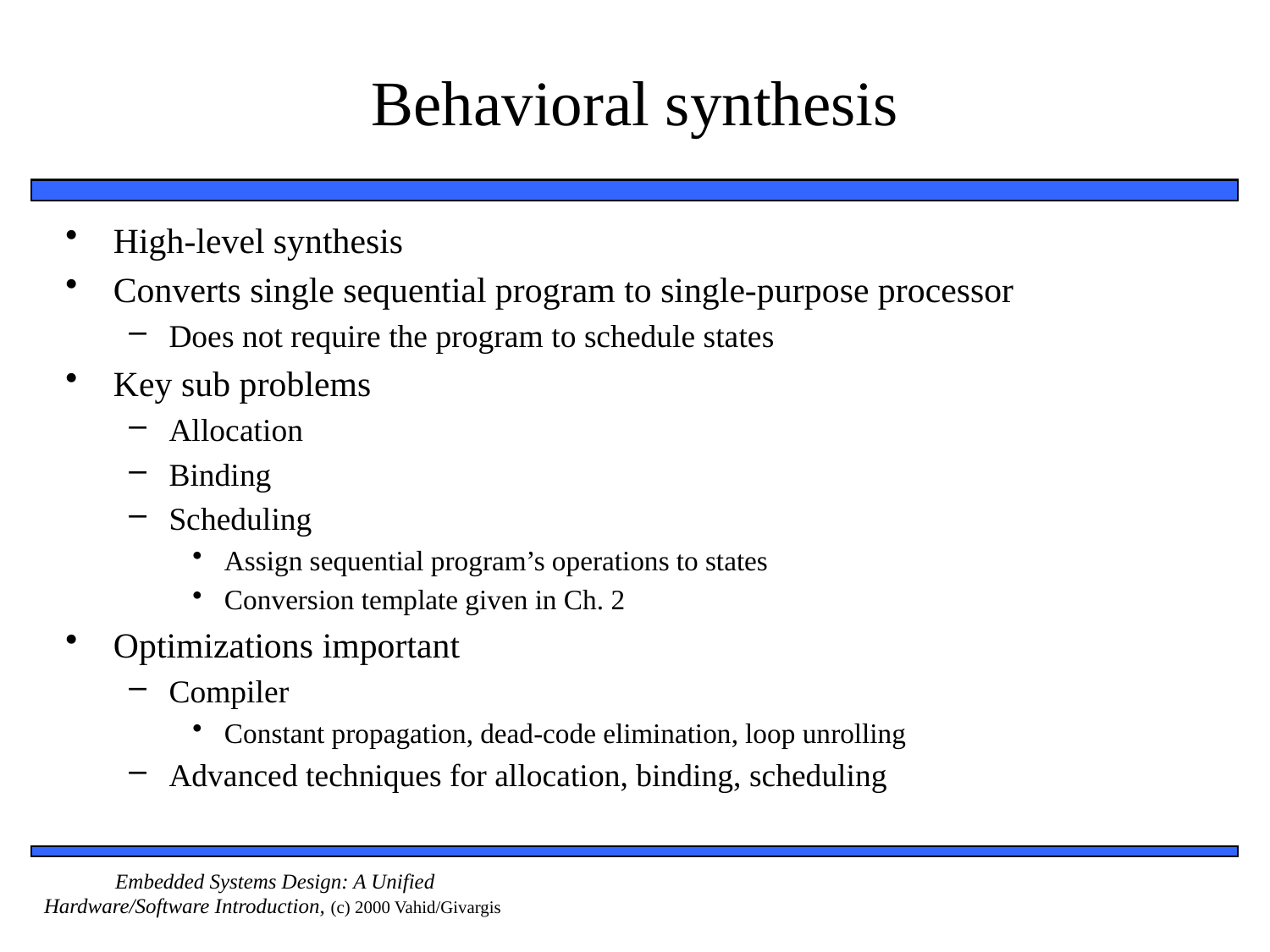

# Behavioral synthesis
High-level synthesis
Converts single sequential program to single-purpose processor
Does not require the program to schedule states
Key sub problems
Allocation
Binding
Scheduling
Assign sequential program’s operations to states
Conversion template given in Ch. 2
Optimizations important
Compiler
Constant propagation, dead-code elimination, loop unrolling
Advanced techniques for allocation, binding, scheduling
24